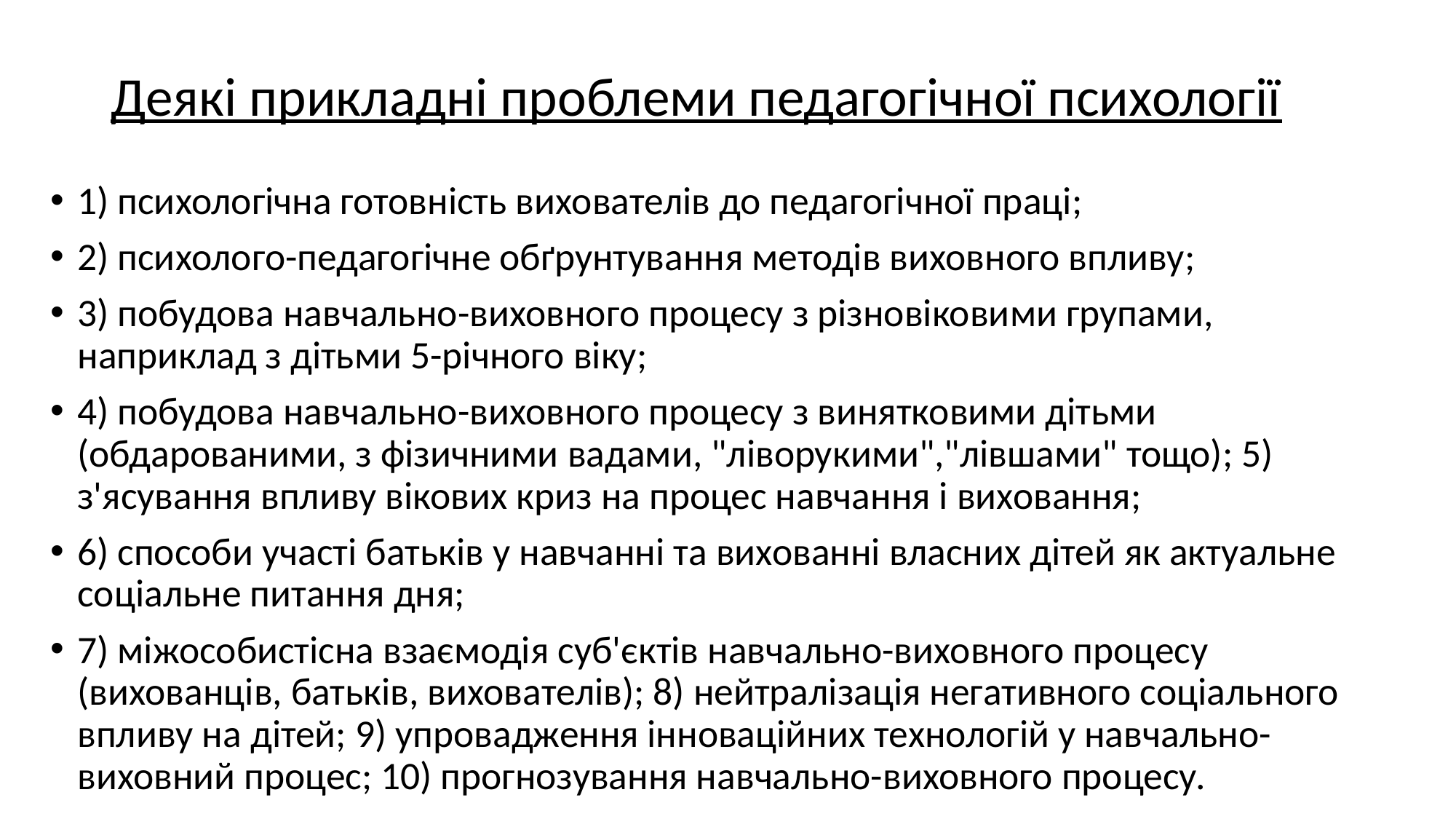

# Деякі прикладні проблеми педагогічної психології
1) психологічна готовність вихователів до педагогічної праці;
2) психолого-педагогічне обґрунтування методів виховного впливу;
3) побудова навчально-виховного процесу з різновіковими групами, наприклад з дітьми 5-річного віку;
4) побудова навчально-виховного процесу з винятковими дітьми (обдарованими, з фізичними вадами, "ліворукими","лівшами" тощо); 5) з'ясування впливу вікових криз на процес навчання і виховання;
6) способи участі батьків у навчанні та вихованні власних дітей як актуальне соціальне питання дня;
7) міжособистісна взаємодія суб'єктів навчально-виховного процесу (вихованців, батьків, вихователів); 8) нейтралізація негативного соціального впливу на дітей; 9) упровадження інноваційних технологій у навчально-виховний процес; 10) прогнозування навчально-виховного процесу.